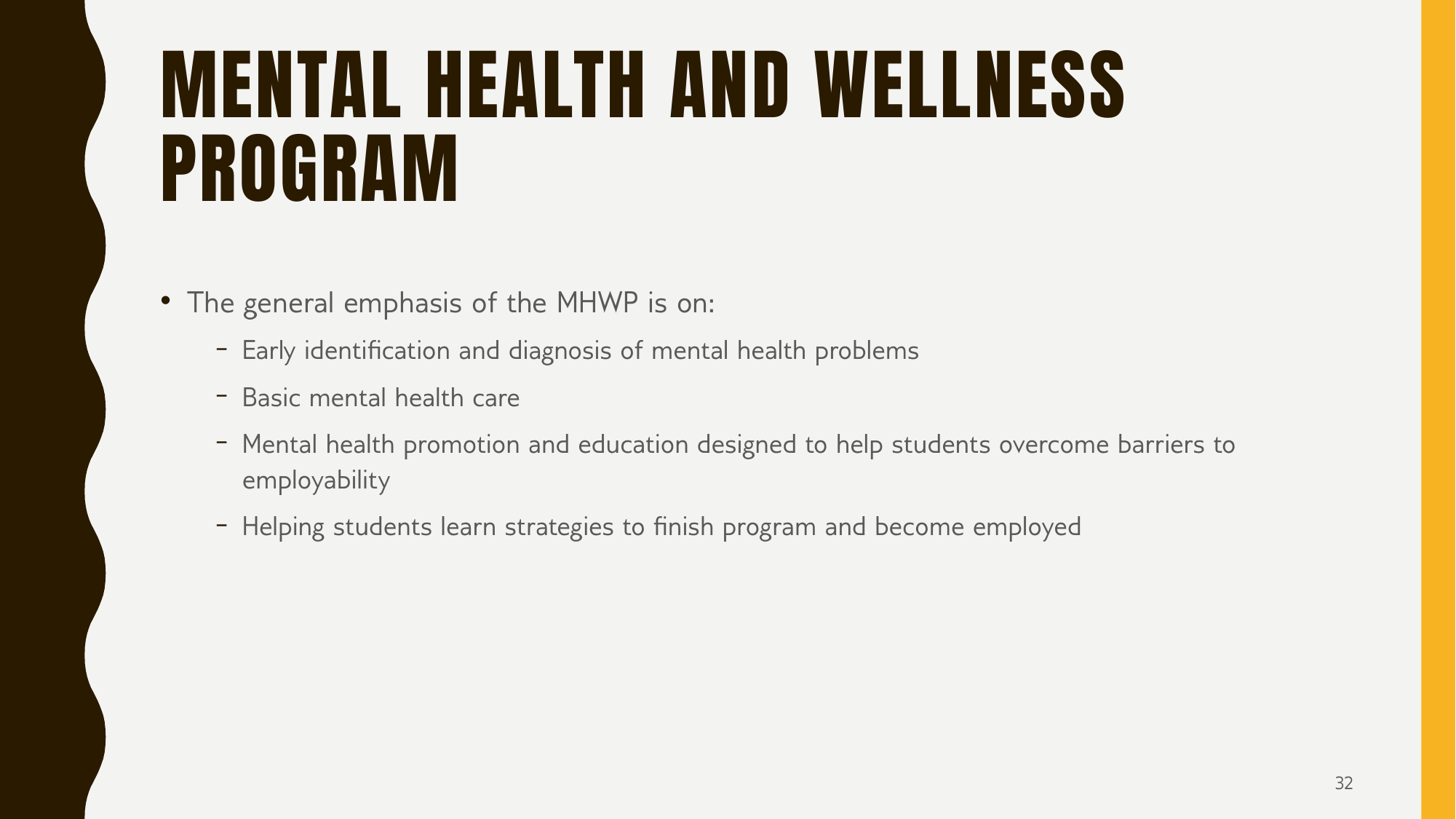

# Mental Health and Wellness Program
The general emphasis of the MHWP is on:
Early identification and diagnosis of mental health problems
Basic mental health care
Mental health promotion and education designed to help students overcome barriers to employability
Helping students learn strategies to finish program and become employed
32